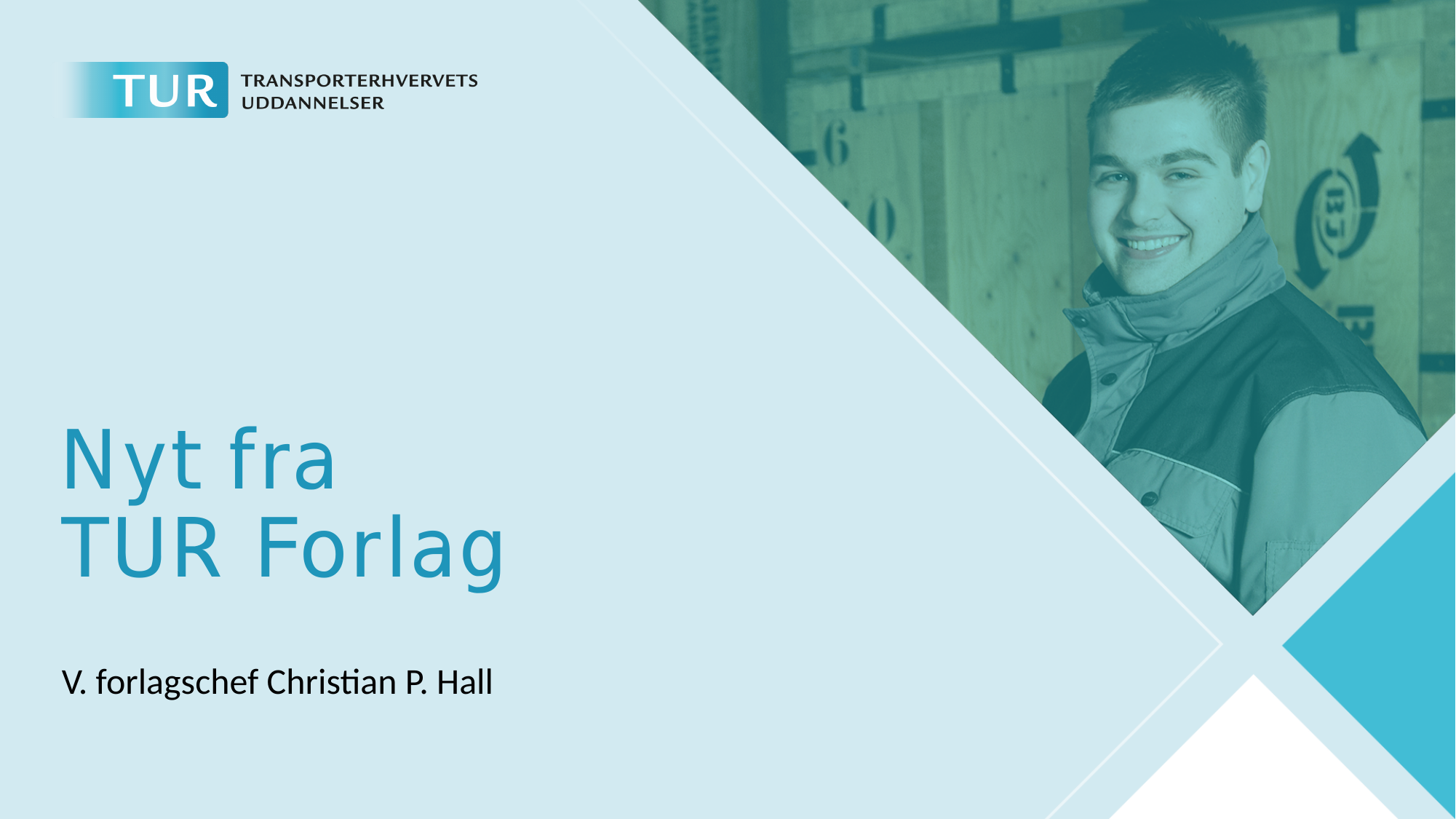

# Nyt fra TUR Forlag
V. forlagschef Christian P. Hall